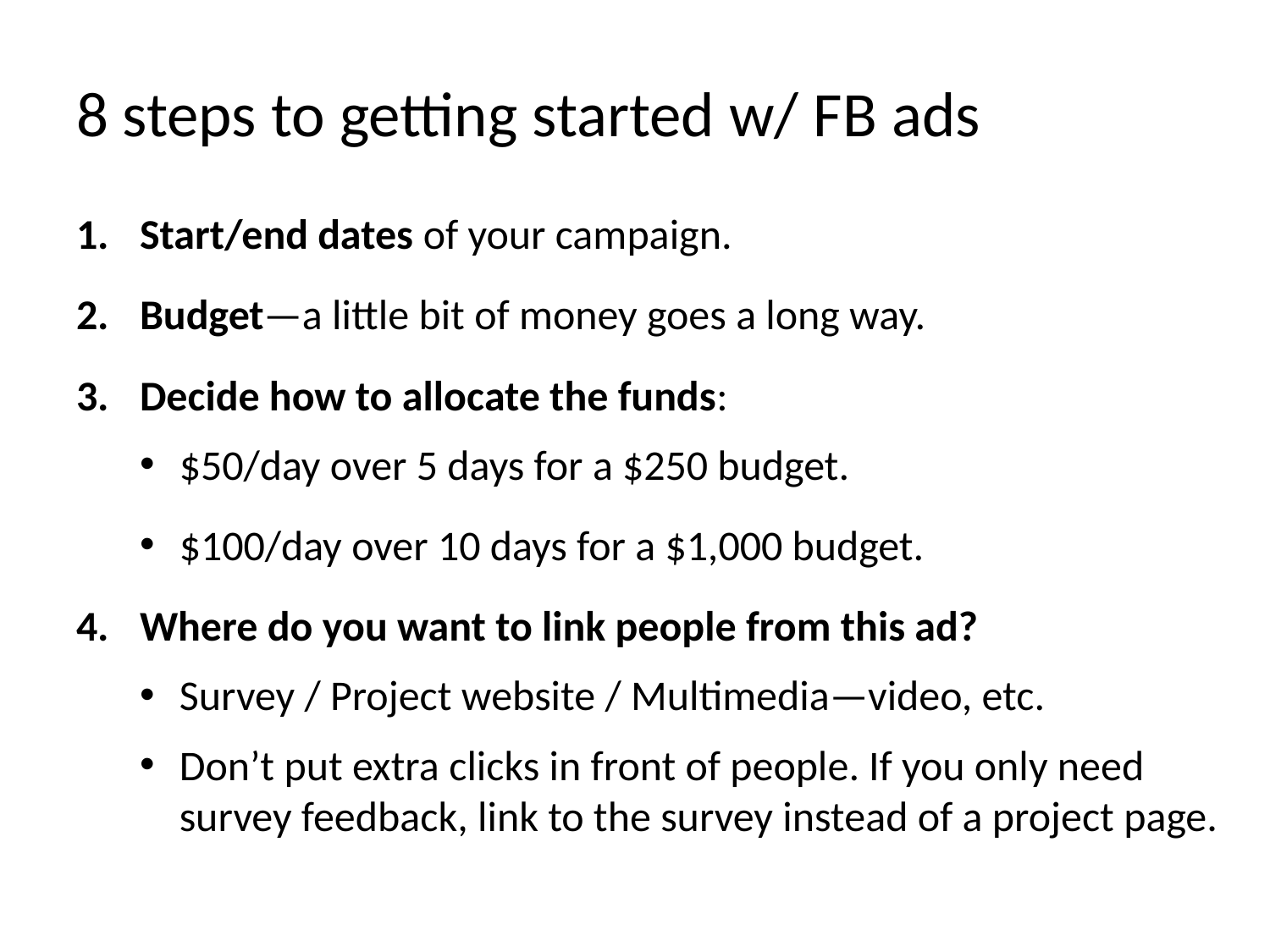

# 8 steps to getting started w/ FB ads
Start/end dates of your campaign.
Budget—a little bit of money goes a long way.
Decide how to allocate the funds:
$50/day over 5 days for a $250 budget.
$100/day over 10 days for a $1,000 budget.
Where do you want to link people from this ad?
Survey / Project website / Multimedia—video, etc.
Don’t put extra clicks in front of people. If you only need survey feedback, link to the survey instead of a project page.